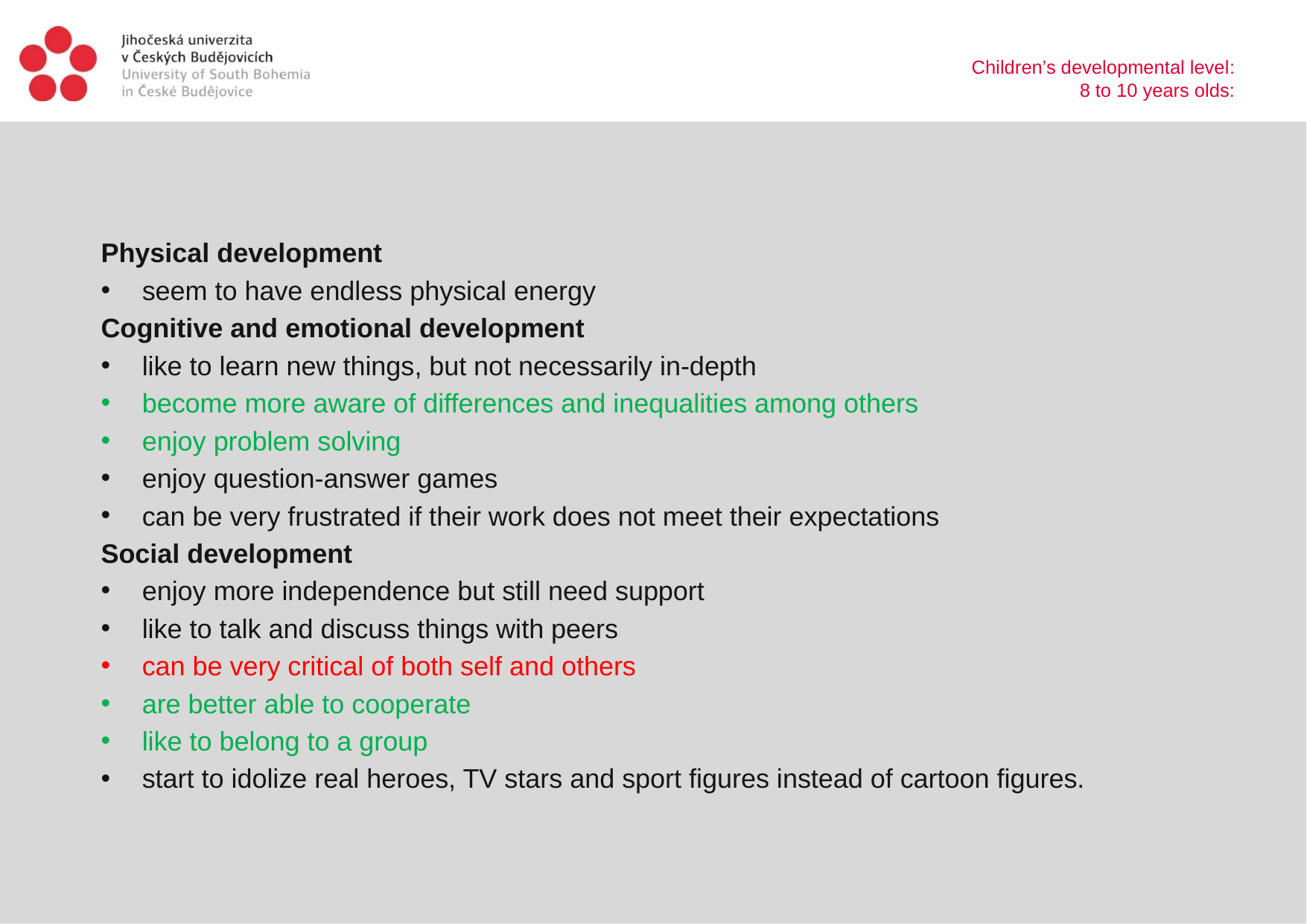

# Children’s developmental level: 8 to 10 years olds:
Physical development
seem to have endless physical energy
Cognitive and emotional development
like to learn new things, but not necessarily in-depth
become more aware of differences and inequalities among others
enjoy problem solving
enjoy question-answer games
can be very frustrated if their work does not meet their expectations
Social development
enjoy more independence but still need support
like to talk and discuss things with peers
can be very critical of both self and others
are better able to cooperate
like to belong to a group
start to idolize real heroes, TV stars and sport figures instead of cartoon figures.